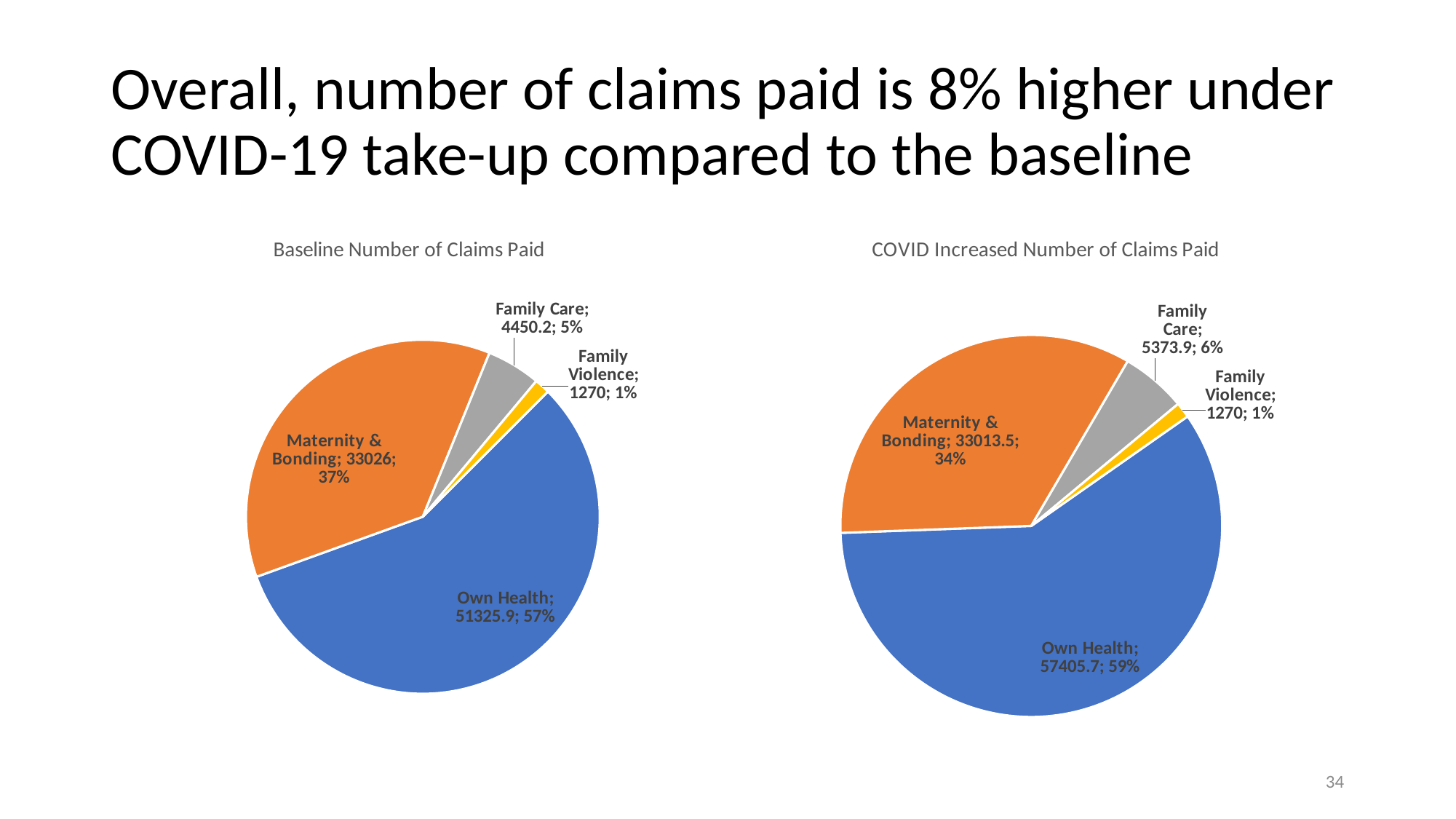

# Overall, number of claims paid is 8% higher under COVID-19 take-up compared to the baseline

### Chart:

| Category | Baseline Number of Claims Paid |
|---|---|
| Own Health | 51325.9 |
| Maternity & Bonding | 33026.0 |
| Family Care | 4450.2 |
| Family Violence | 1270.0 |

### Chart:

| Category | COVID Increased Number of Claims Paid |
|---|---|
| Own Health | 57405.7 |
| Maternity & Bonding | 33013.5 |
| Family Care | 5373.9 |
| Family Violence | 1270.0 |
34